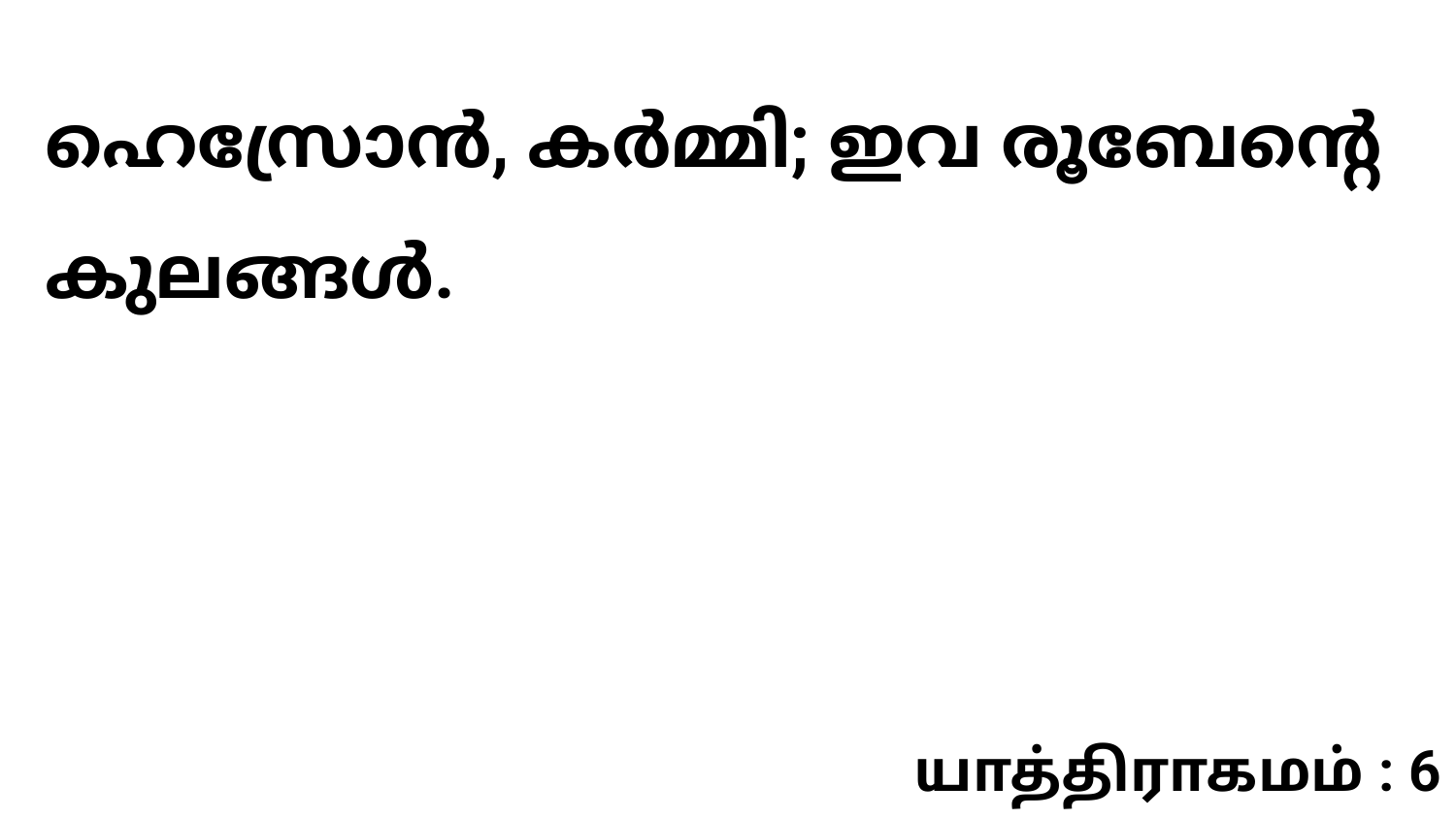

ഹെസ്രോൻ, കർമ്മി; ഇവ രൂബേന്റെ കുലങ്ങൾ.
யாத்திராகமம் : 6